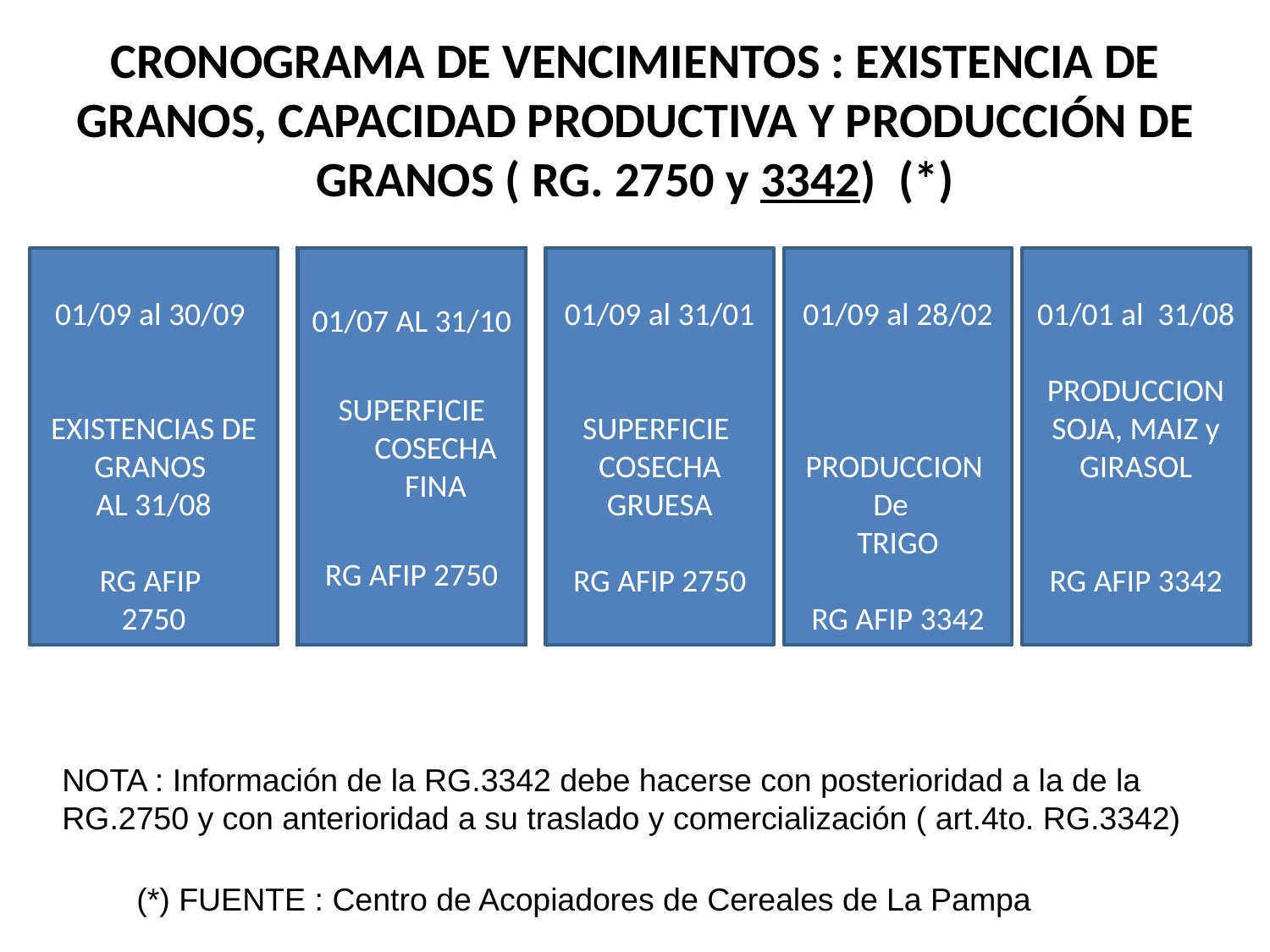

# CRONOGRAMA DE VENCIMIENTOS : EXISTENCIA DE GRANOS, CAPACIDAD PRODUCTIVA Y PRODUCCIÓN DE GRANOS ( RG. 2750 y 3342)  (*)

01/09 al 30/09

EXISTENCIAS DE GRANOS
AL 31/08

RG AFIP
2750
01/07 AL 31/10

SUPERFICIE COSECHA FINA

RG AFIP 2750
01/09 al 31/01

SUPERFICIE
COSECHA GRUESA

RG AFIP 2750

01/09 al 28/02

PRODUCCION
De
TRIGO

RG AFIP 3342
01/01 al  31/08

PRODUCCION SOJA, MAIZ y GIRASOL

RG AFIP 3342
NOTA : Información de la RG.3342 debe hacerse con posterioridad a la de la RG.2750 y con anterioridad a su traslado y comercialización ( art.4to. RG.3342)
(*) FUENTE : Centro de Acopiadores de Cereales de La Pampa